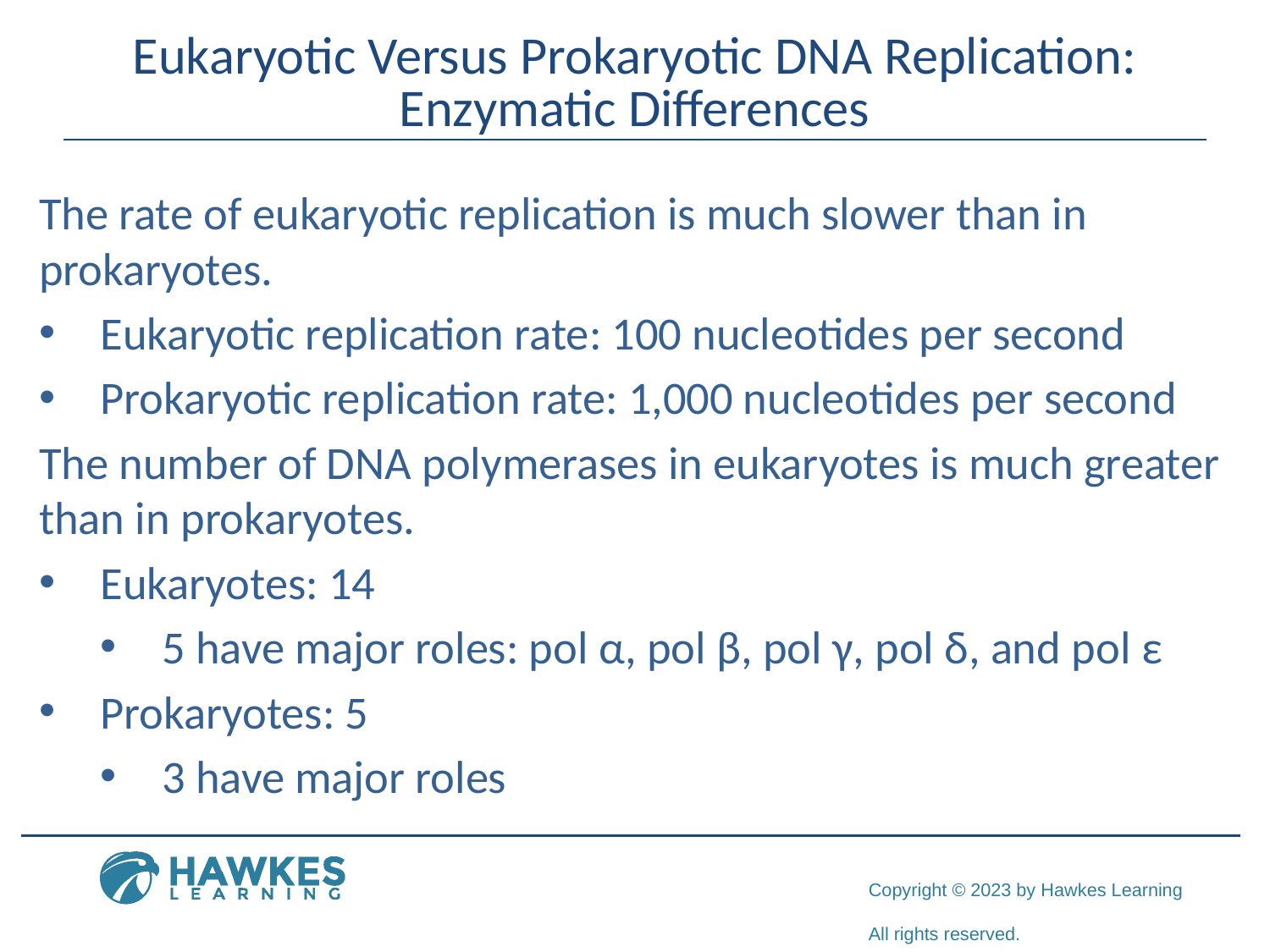

# Eukaryotic Versus Prokaryotic DNA Replication: Enzymatic Differences
The rate of eukaryotic replication is much slower than in prokaryotes.
Eukaryotic replication rate: 100 nucleotides per second
Prokaryotic replication rate: 1,000 nucleotides per second
The number of DNA polymerases in eukaryotes is much greater than in prokaryotes.
Eukaryotes: 14
5 have major roles: pol α, pol β, pol γ, pol δ, and pol ε
Prokaryotes: 5
3 have major roles